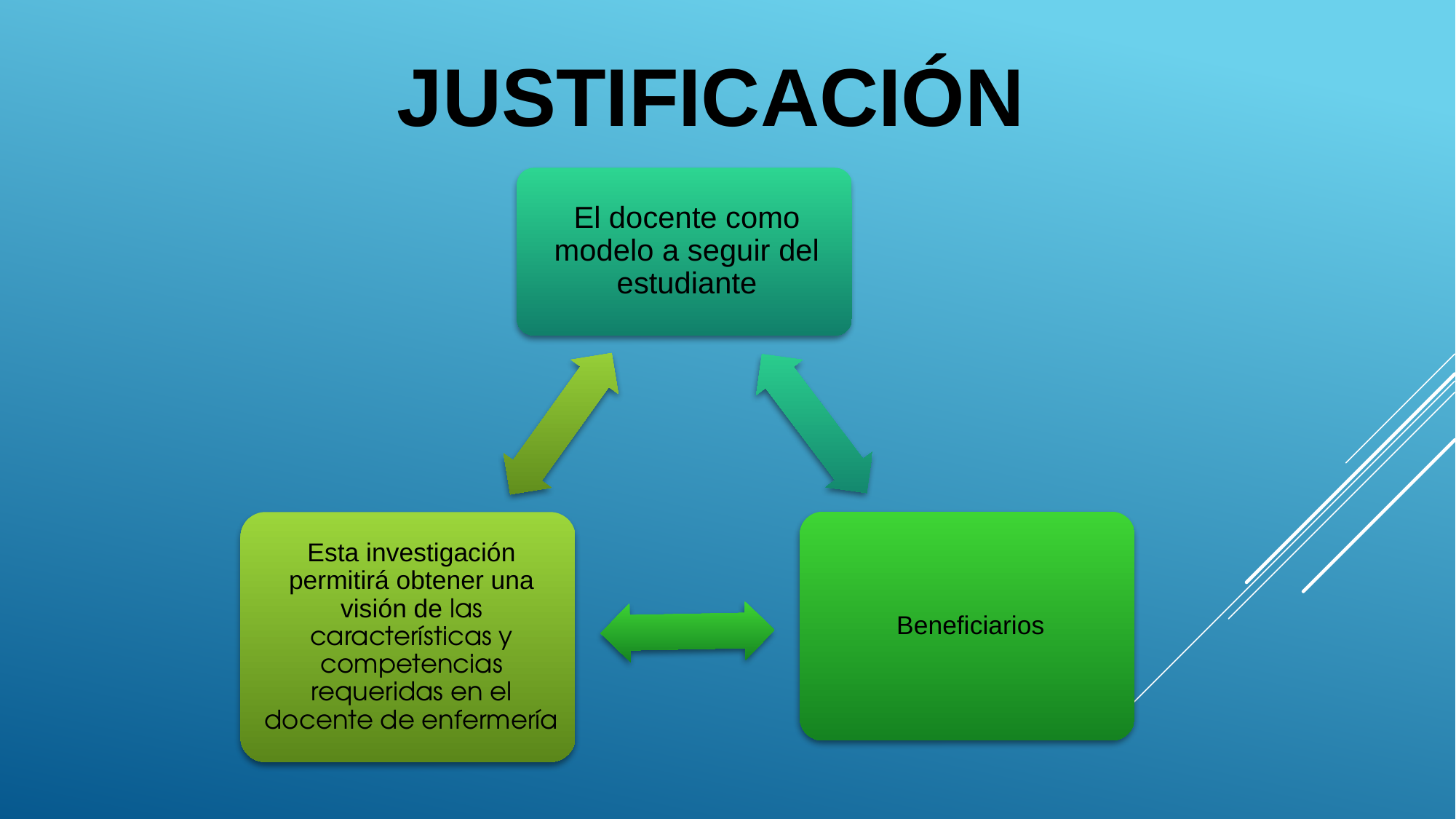

JUSTIFICACIÓN
El docente como modelo a seguir del estudiante

Beneficiarios

Esta investigación permitirá obtener una visión de las características y competencias requeridas en el docente de enfermería